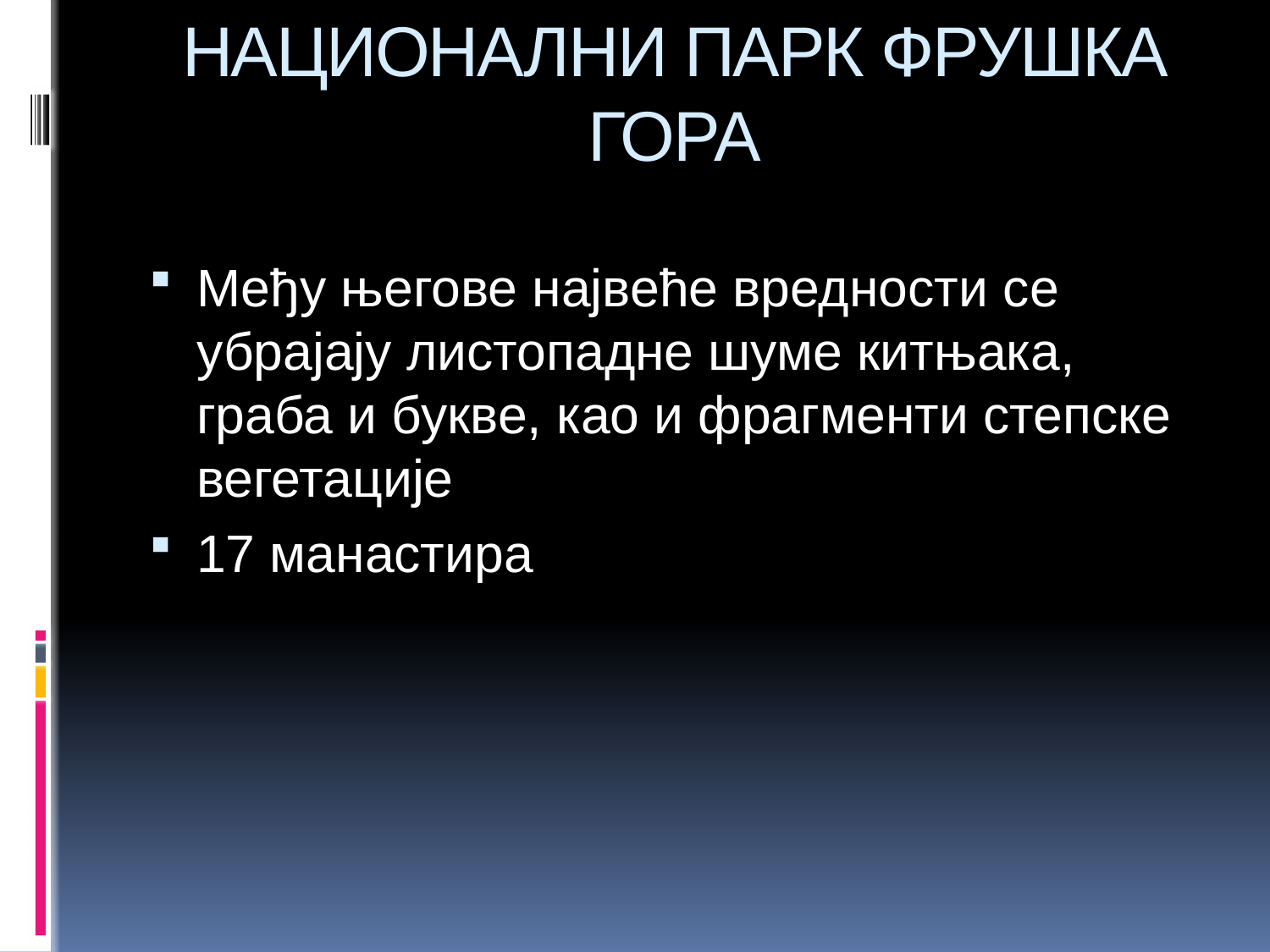

# НАЦИОНАЛНИ ПАРК ФРУШКА ГОРА
Међу његове највеће вредности се убрајају листопадне шуме китњака, граба и букве, као и фрагменти степске вегетације
17 манастира